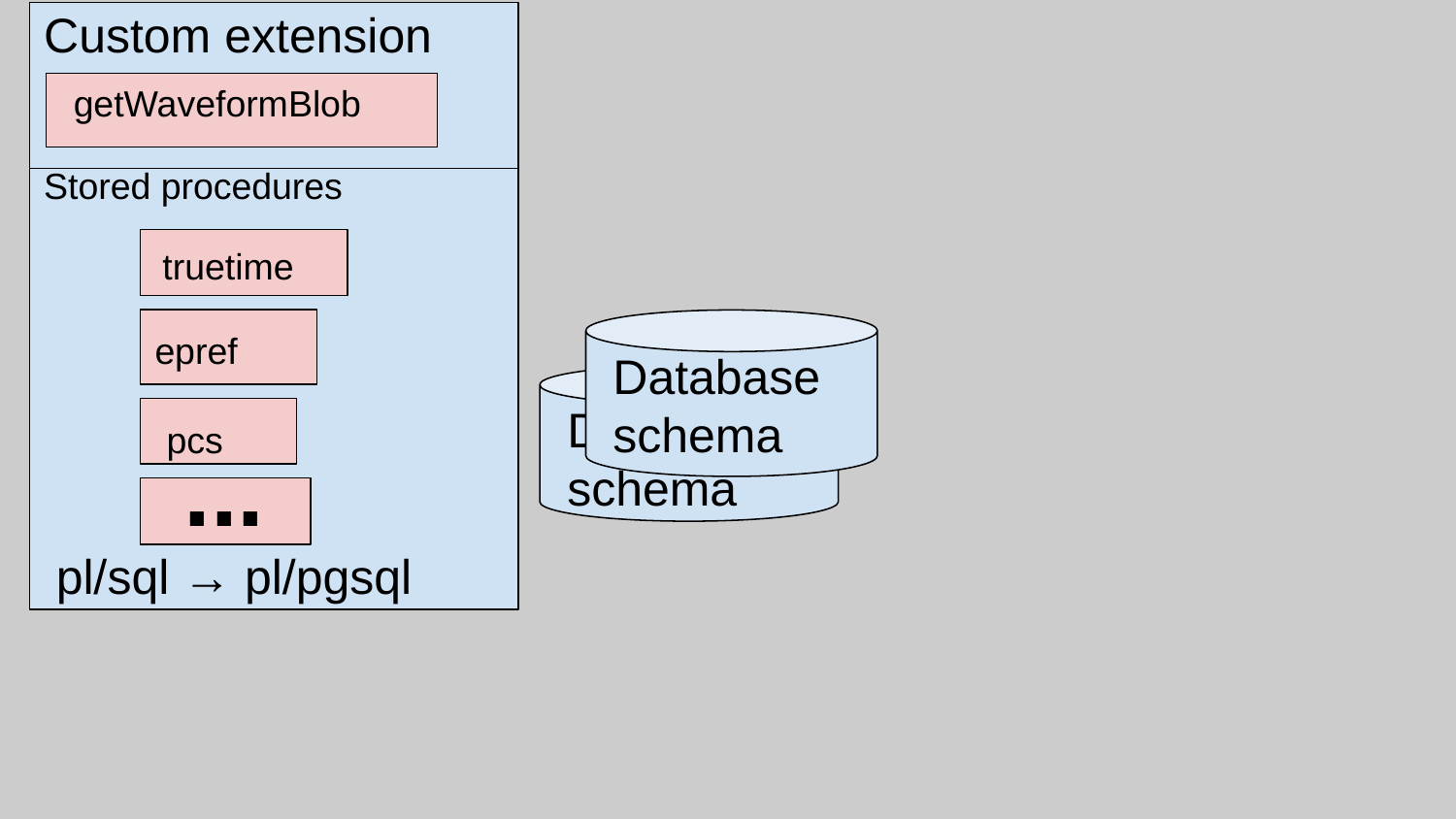

Custom extension

getWaveformBlob

Stored procedures

truetime

epref

pcs
...

pl/sql → pl/pgsql

Database
schema

Database
schema